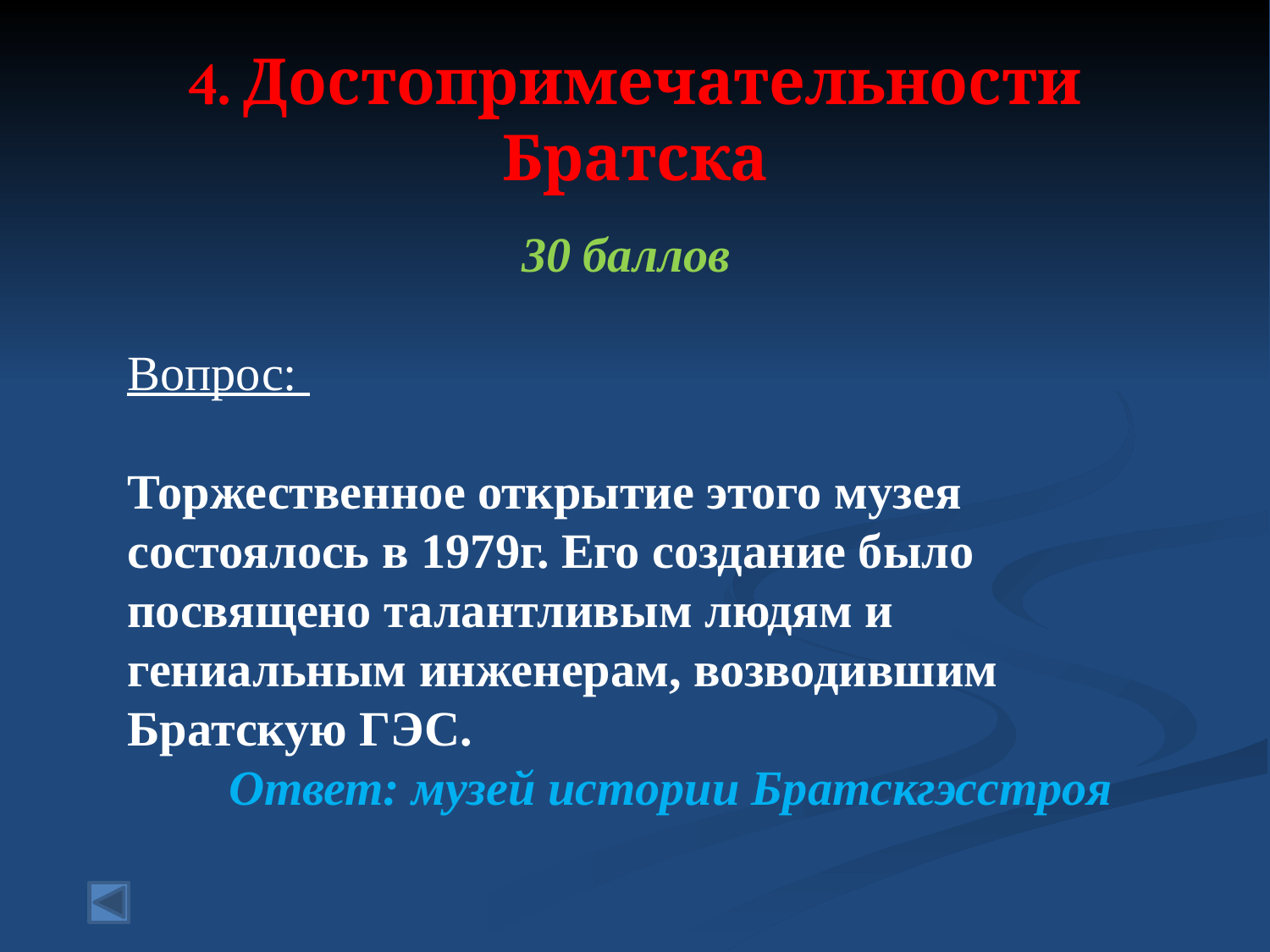

# 4. Достопримечательности Братска
30 баллов

Вопрос:

Торжественное открытие этого музея состоялось в 1979г. Его создание было посвящено талантливым людям и гениальным инженерам, возводившим Братскую ГЭС.
 Ответ: музей истории Братскгэсстроя